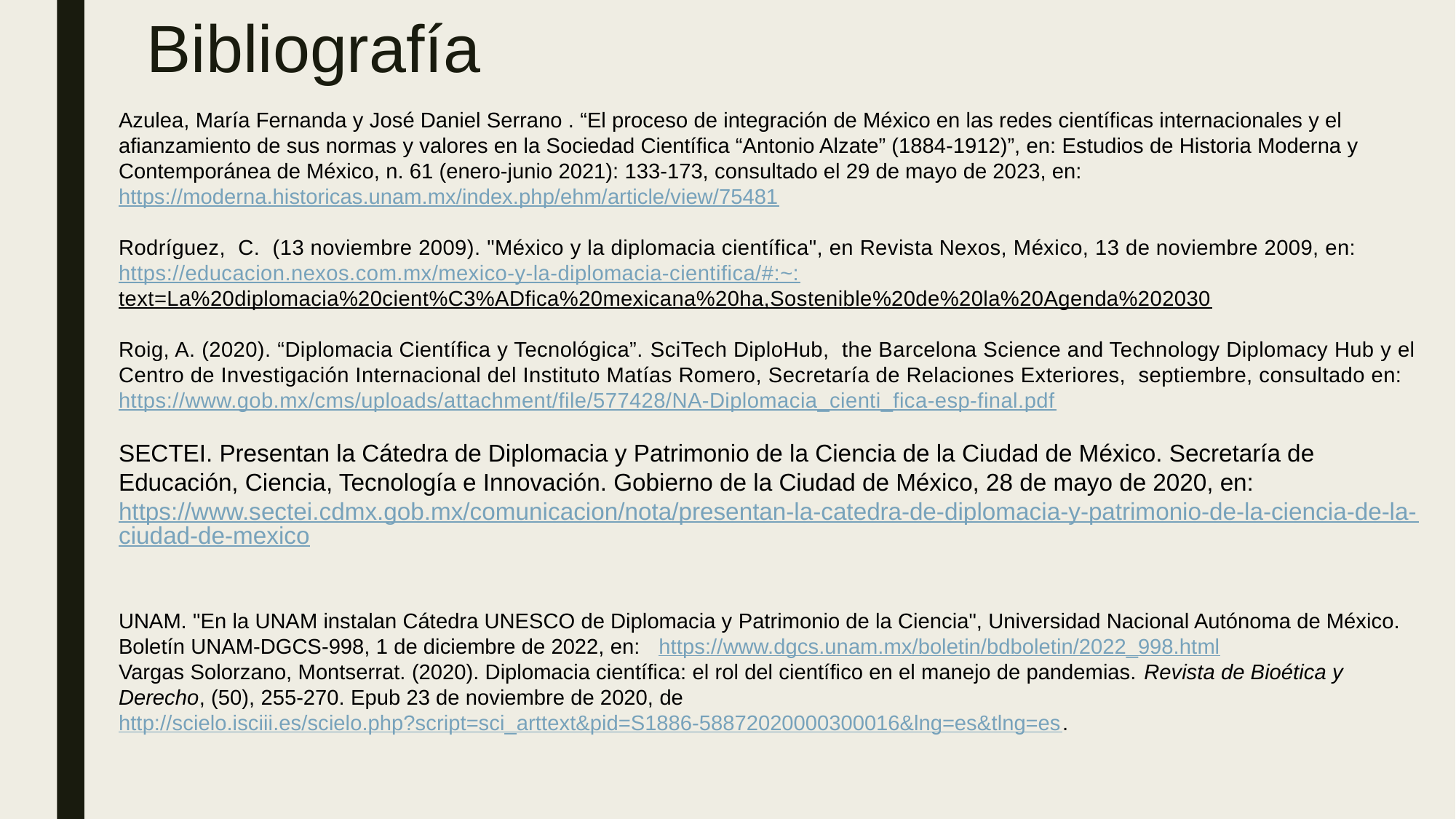

# Bibliografía
Azulea, María Fernanda y José Daniel Serrano . “El proceso de integración de México en las redes científicas internacionales y el afianzamiento de sus normas y valores en la Sociedad Científica “Antonio Alzate” (1884-1912)”, en: Estudios de Historia Moderna y Contemporánea de México, n. 61 (enero-junio 2021): 133-173, consultado el 29 de mayo de 2023, en:  https://moderna.historicas.unam.mx/index.php/ehm/article/view/75481

Rodríguez,  C.  (13 noviembre 2009). "México y la diplomacia científica", en Revista Nexos, México, 13 de noviembre 2009, en: https://educacion.nexos.com.mx/mexico-y-la-diplomacia-cientifica/#:~:text=La%20diplomacia%20cient%C3%ADfica%20mexicana%20ha,Sostenible%20de%20la%20Agenda%202030

Roig, A. (2020). “Diplomacia Científica y Tecnológica”. SciTech DiploHub,  the Barcelona Science and Technology Diplomacy Hub y el Centro de Investigación Internacional del Instituto Matías Romero, Secretaría de Relaciones Exteriores,  septiembre, consultado en: https://www.gob.mx/cms/uploads/attachment/file/577428/NA-Diplomacia_cienti_fica-esp-final.pdf

SECTEI. Presentan la Cátedra de Diplomacia y Patrimonio de la Ciencia de la Ciudad de México. Secretaría de Educación, Ciencia, Tecnología e Innovación. Gobierno de la Ciudad de México, 28 de mayo de 2020, en: https://www.sectei.cdmx.gob.mx/comunicacion/nota/presentan-la-catedra-de-diplomacia-y-patrimonio-de-la-ciencia-de-la-ciudad-de-mexico

UNAM. "En la UNAM instalan Cátedra UNESCO de Diplomacia y Patrimonio de la Ciencia", Universidad Nacional Autónoma de México. Boletín UNAM-DGCS-998, 1 de diciembre de 2022, en:   https://www.dgcs.unam.mx/boletin/bdboletin/2022_998.html
Vargas Solorzano, Montserrat. (2020). Diplomacia científica: el rol del científico en el manejo de pandemias. Revista de Bioética y Derecho, (50), 255-270. Epub 23 de noviembre de 2020, de http://scielo.isciii.es/scielo.php?script=sci_arttext&pid=S1886-58872020000300016&lng=es&tlng=es.